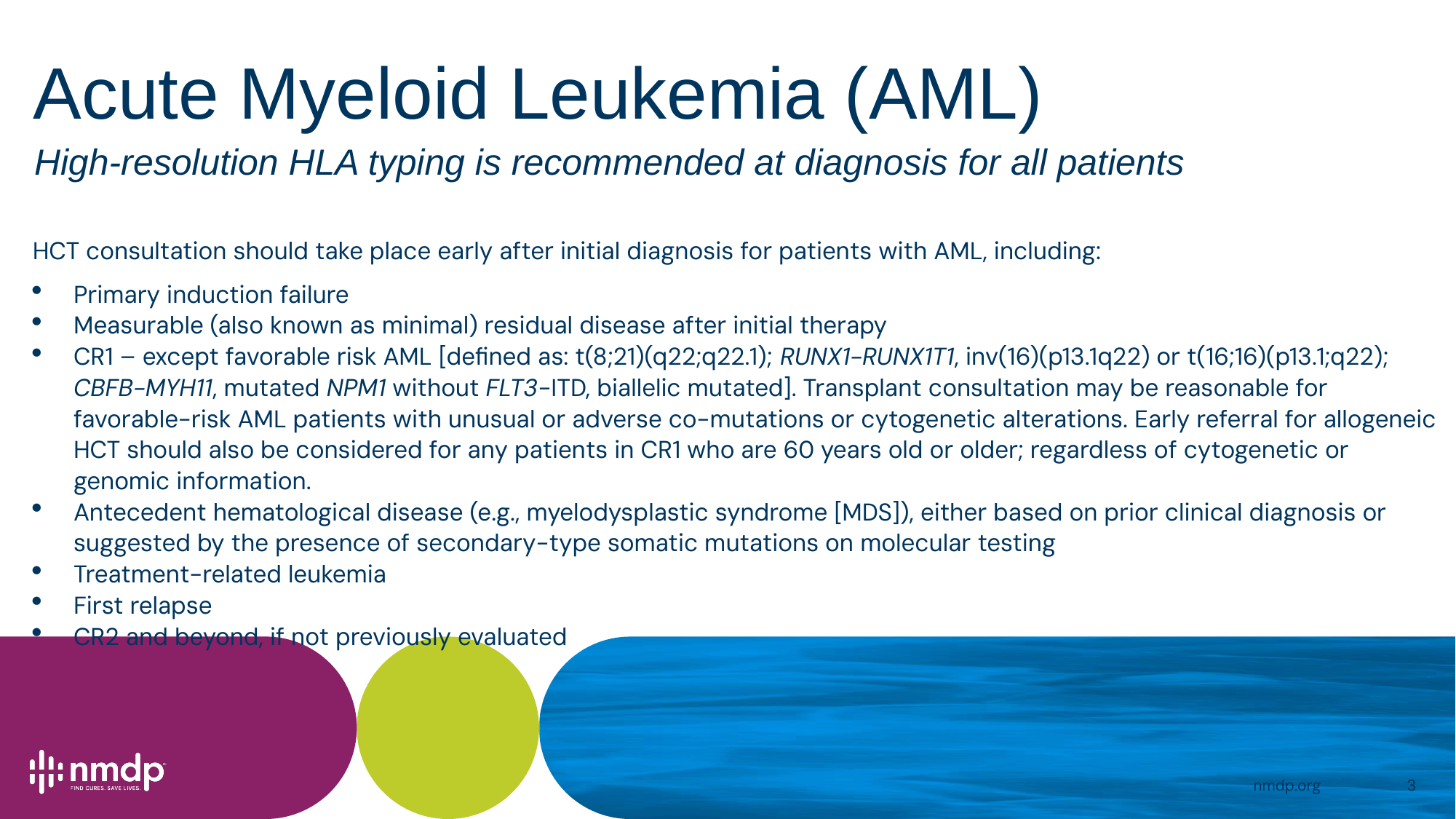

# Acute Myeloid Leukemia (AML)
High-resolution HLA typing is recommended at diagnosis for all patients

HCT consultation should take place early after initial diagnosis for patients with AML, including:
Primary induction failure
Measurable (also known as minimal) residual disease after initial therapy
CR1 – except favorable risk AML [defined as: t(8;21)(q22;q22.1); RUNX1-RUNX1T1, inv(16)(p13.1q22) or t(16;16)(p13.1;q22); CBFB-MYH11, mutated NPM1 without FLT3-ITD, biallelic mutated]. Transplant consultation may be reasonable for favorable-risk AML patients with unusual or adverse co-mutations or cytogenetic alterations. Early referral for allogeneic HCT should also be considered for any patients in CR1 who are 60 years old or older; regardless of cytogenetic or genomic information.
Antecedent hematological disease (e.g., myelodysplastic syndrome [MDS]), either based on prior clinical diagnosis or suggested by the presence of secondary-type somatic mutations on molecular testing
Treatment-related leukemia
First relapse
CR2 and beyond, if not previously evaluated

3
nmdp.org